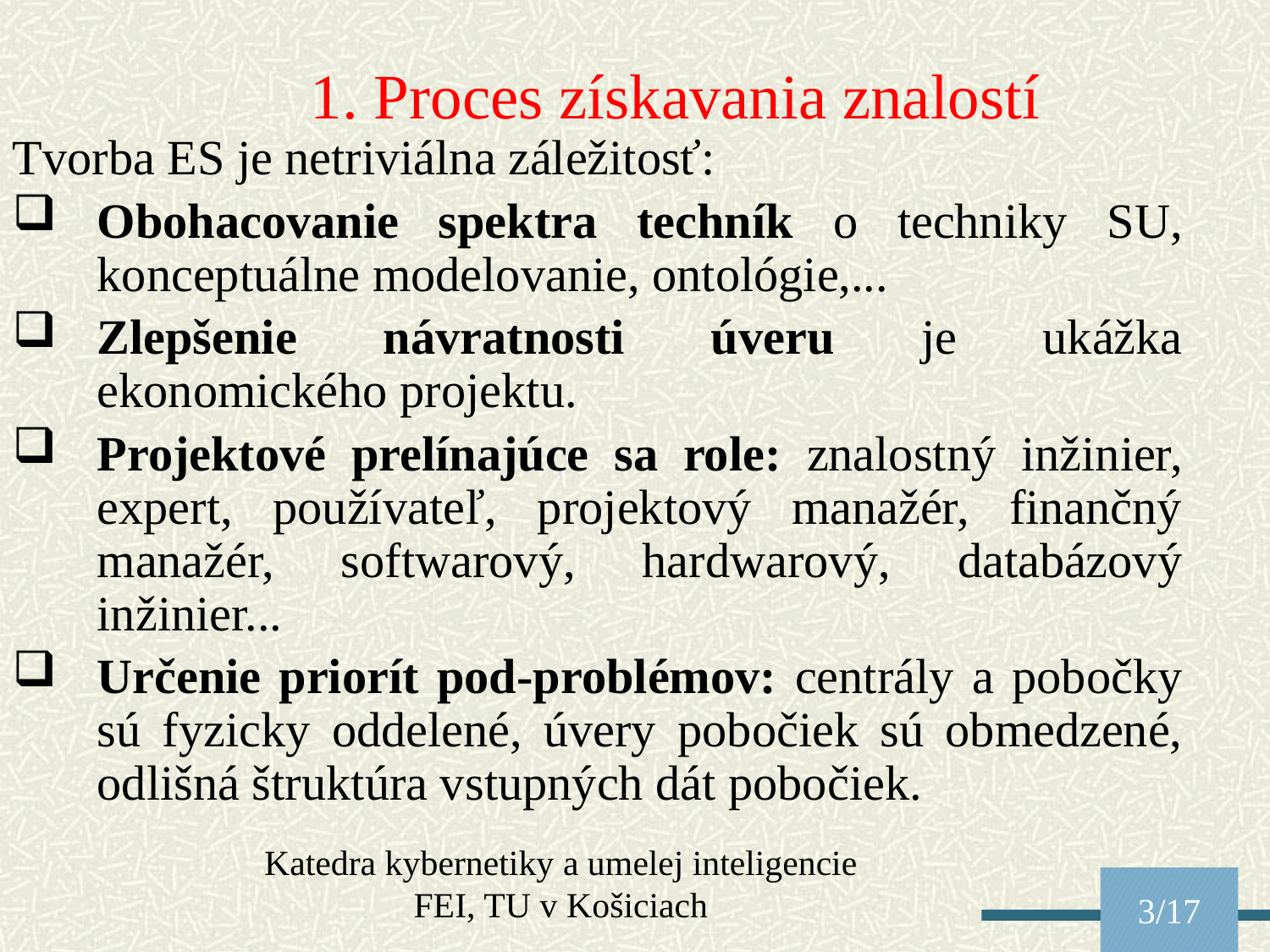

1. Proces získavania znalostí
Tvorba ES je netriviálna záležitosť:
Obohacovanie spektra techník o techniky SU, konceptuálne modelovanie, ontológie,...
Zlepšenie návratnosti úveru je ukážka ekonomického projektu.
Projektové prelínajúce sa role: znalostný inžinier, expert, používateľ, projektový manažér, finančný manažér, softwarový, hardwarový, databázový inžinier...
Určenie priorít pod-problémov: centrály a pobočky sú fyzicky oddelené, úvery pobočiek sú obmedzené, odlišná štruktúra vstupných dát pobočiek.

Katedra kybernetiky a umelej inteligencie FEI, TU v Košiciach
3/17